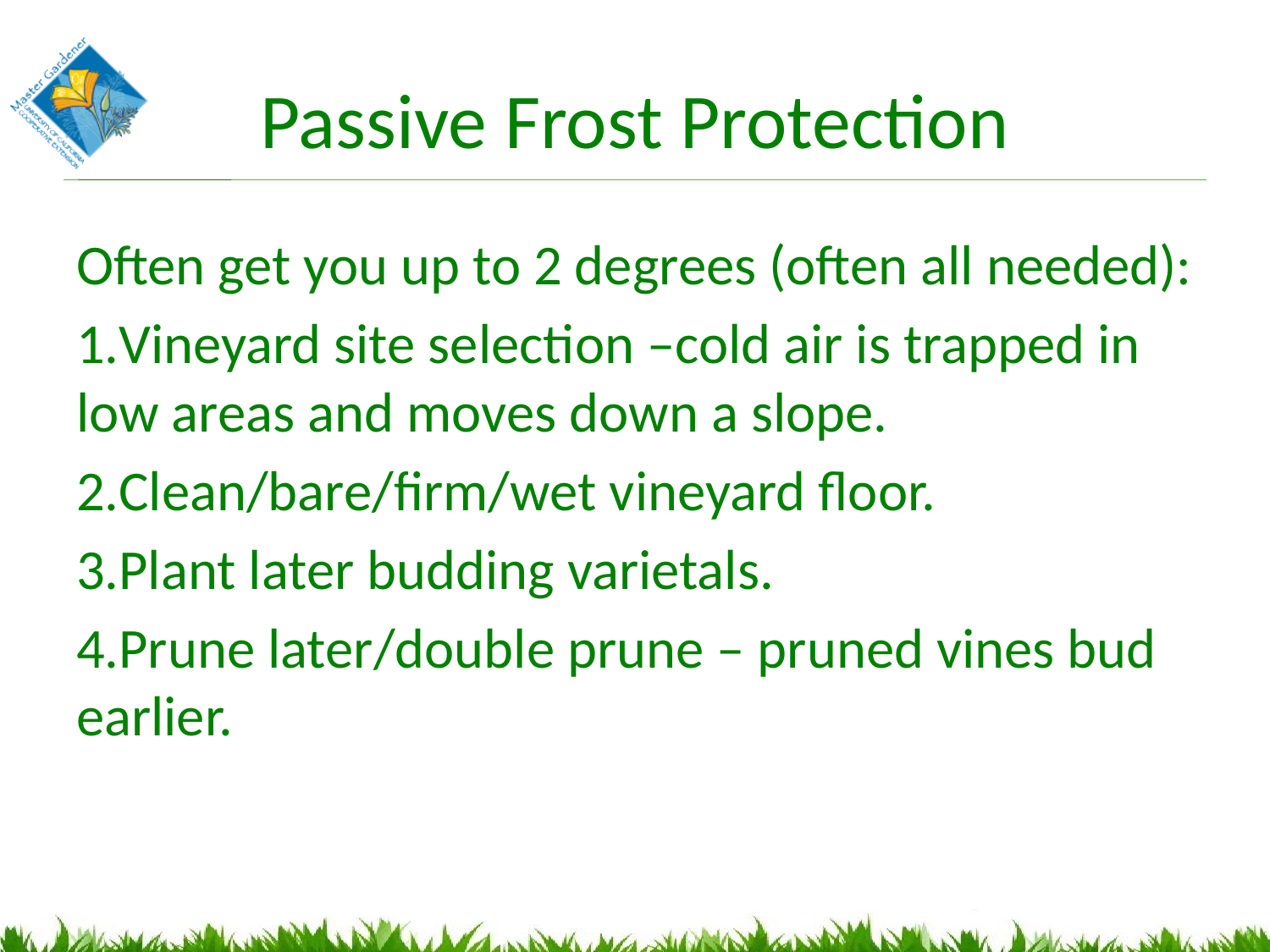

# Passive Frost Protection
Often get you up to 2 degrees (often all needed):
Vineyard site selection –cold air is trapped in low areas and moves down a slope.
Clean/bare/firm/wet vineyard floor.
Plant later budding varietals.
Prune later/double prune – pruned vines bud earlier.